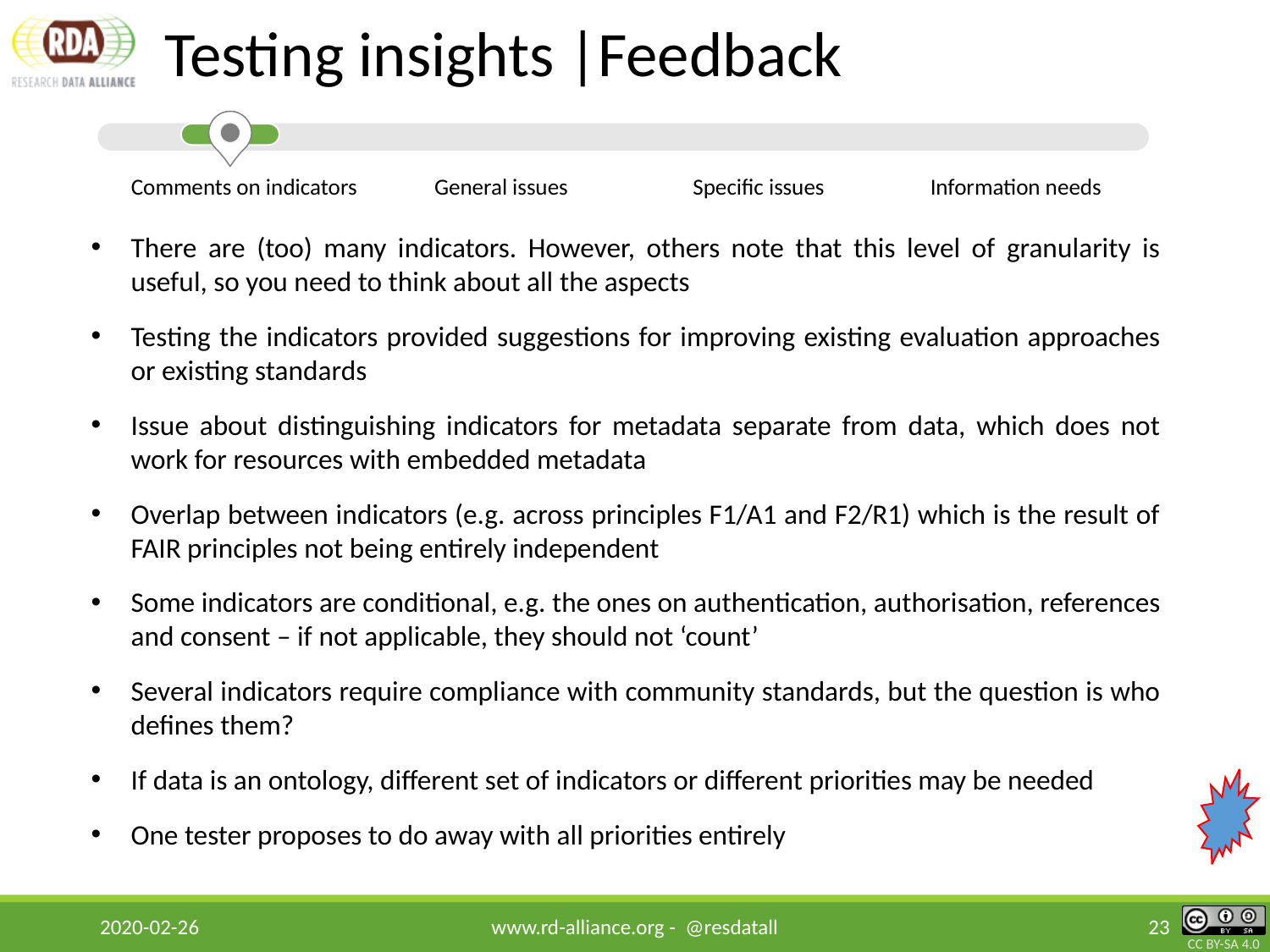

# Testing insights |Feedback

Comments on indicators
General issues
Specific issues
Information needs
There are (too) many indicators. However, others note that this level of granularity is useful, so you need to think about all the aspects
Testing the indicators provided suggestions for improving existing evaluation approaches or existing standards
Issue about distinguishing indicators for metadata separate from data, which does not work for resources with embedded metadata
Overlap between indicators (e.g. across principles F1/A1 and F2/R1) which is the result of FAIR principles not being entirely independent
Some indicators are conditional, e.g. the ones on authentication, authorisation, references and consent – if not applicable, they should not ‘count’
Several indicators require compliance with community standards, but the question is who defines them?
If data is an ontology, different set of indicators or different priorities may be needed
One tester proposes to do away with all priorities entirely

2020-02-26
www.rd-alliance.org -  @resdatall
23